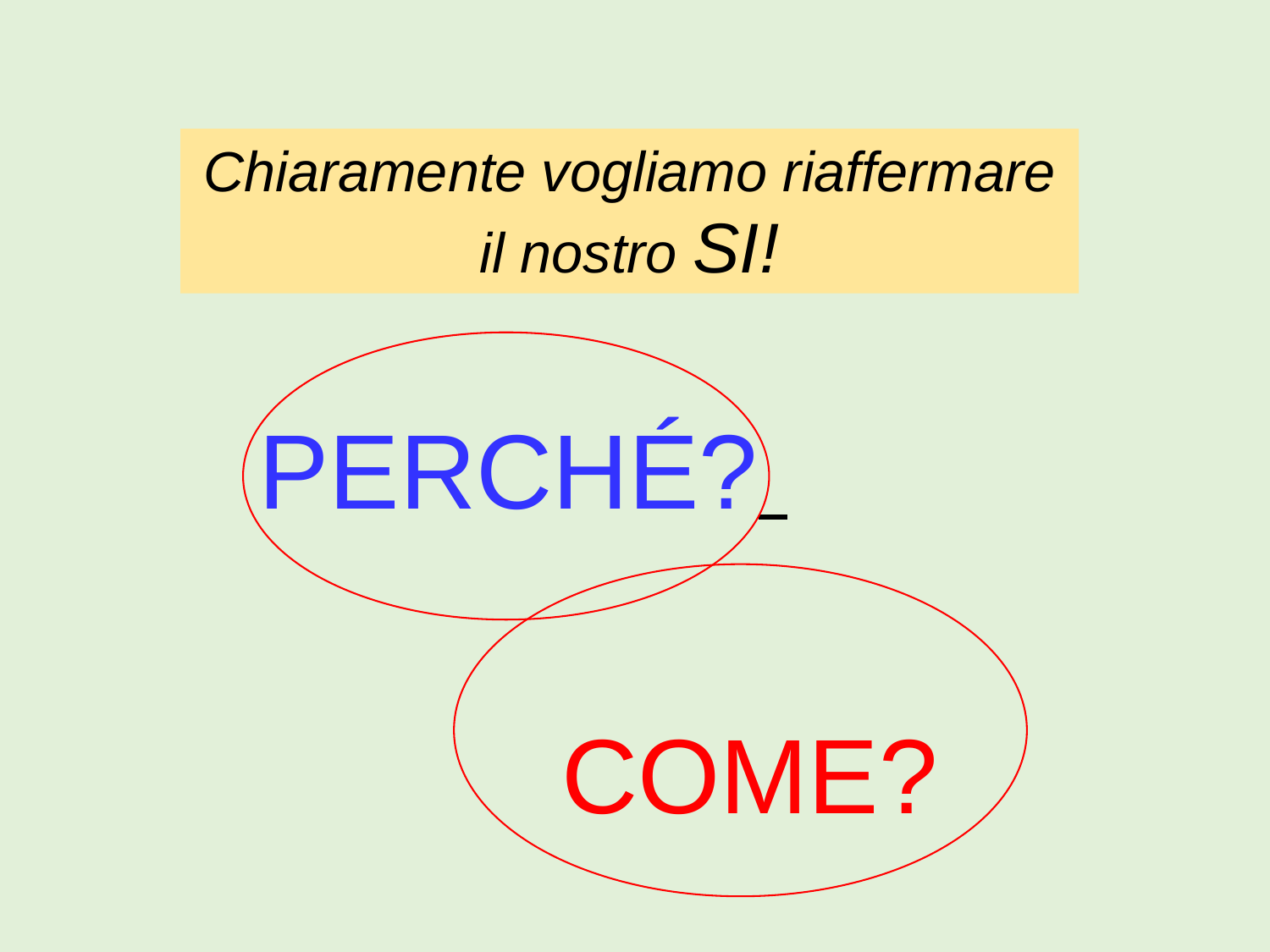

Chiaramente vogliamo riaffermare il nostro SI!

PERCHÉ?

                           COME?